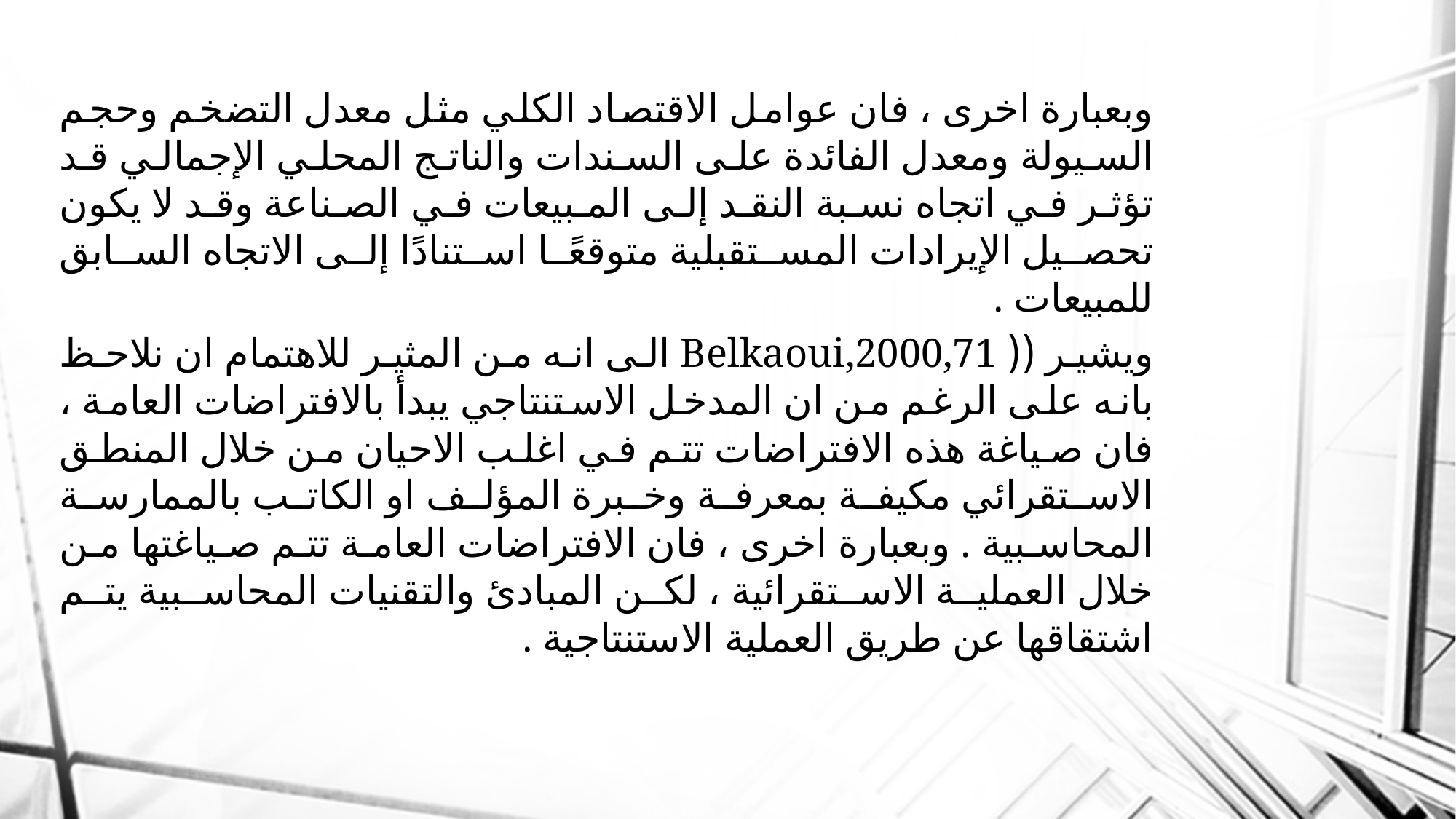

وبعبارة اخرى ، فان عوامل الاقتصاد الكلي مثل معدل التضخم وحجم السيولة ومعدل الفائدة على السندات والناتج المحلي الإجمالي قد تؤثر في اتجاه نسبة النقد إلى المبيعات في الصناعة وقد لا يكون تحصيل الإيرادات المستقبلية متوقعًا استنادًا إلى الاتجاه السابق للمبيعات .
ويشير (( Belkaoui,2000,71 الى انه من المثير للاهتمام ان نلاحظ بانه على الرغم من ان المدخل الاستنتاجي يبدأ بالافتراضات العامة ، فان صياغة هذه الافتراضات تتم في اغلب الاحيان من خلال المنطق الاستقرائي مكيفة بمعرفة وخبرة المؤلف او الكاتب بالممارسة المحاسبية . وبعبارة اخرى ، فان الافتراضات العامة تتم صياغتها من خلال العملية الاستقرائية ، لكن المبادئ والتقنيات المحاسبية يتم اشتقاقها عن طريق العملية الاستنتاجية .